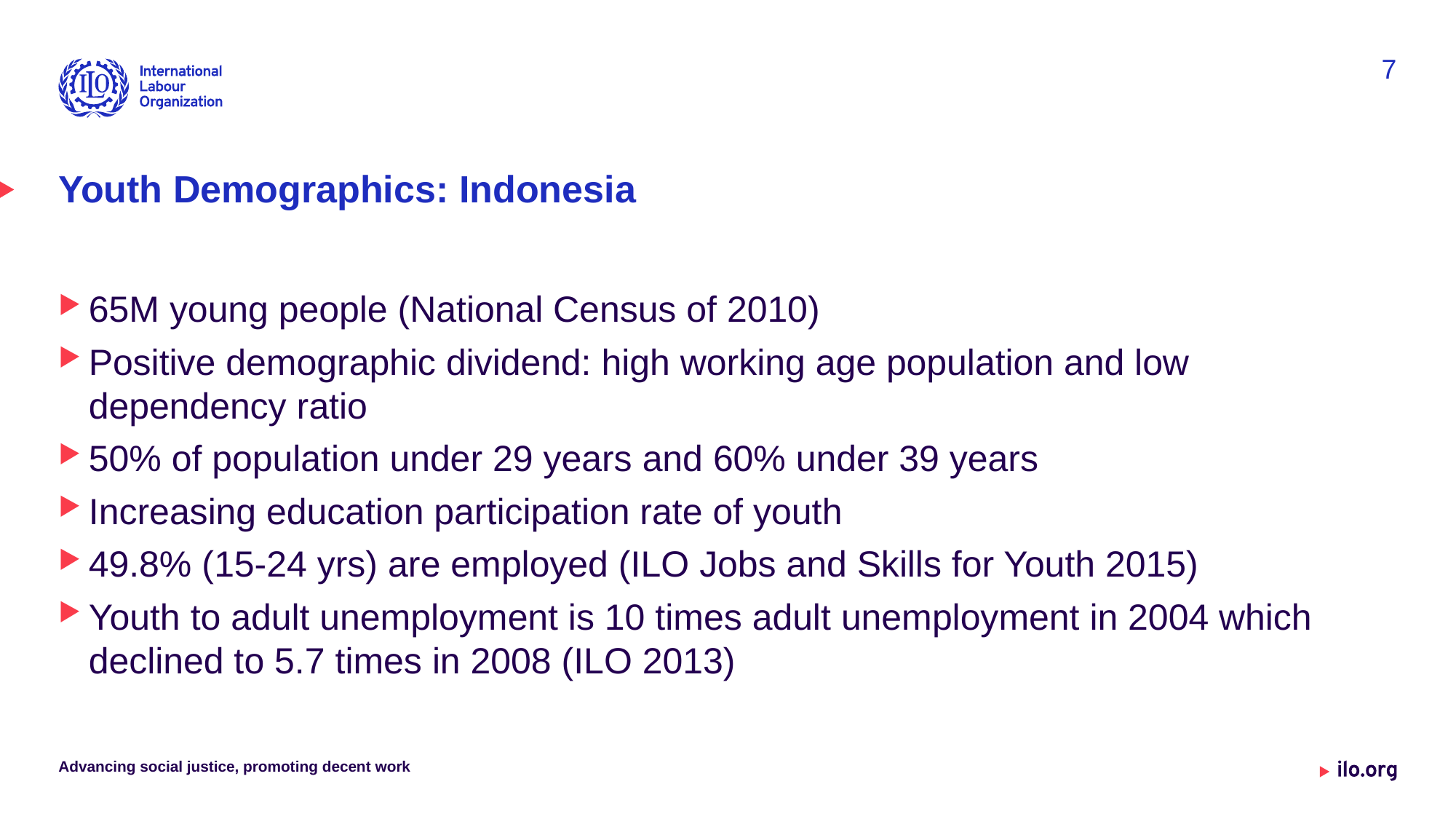

7
# Youth Demographics: Indonesia
65M young people (National Census of 2010)
Positive demographic dividend: high working age population and low dependency ratio
50% of population under 29 years and 60% under 39 years
Increasing education participation rate of youth
49.8% (15-24 yrs) are employed (ILO Jobs and Skills for Youth 2015)
Youth to adult unemployment is 10 times adult unemployment in 2004 which declined to 5.7 times in 2008 (ILO 2013)

Advancing social justice, promoting decent work
Date: Monday / 01 / October / 2019